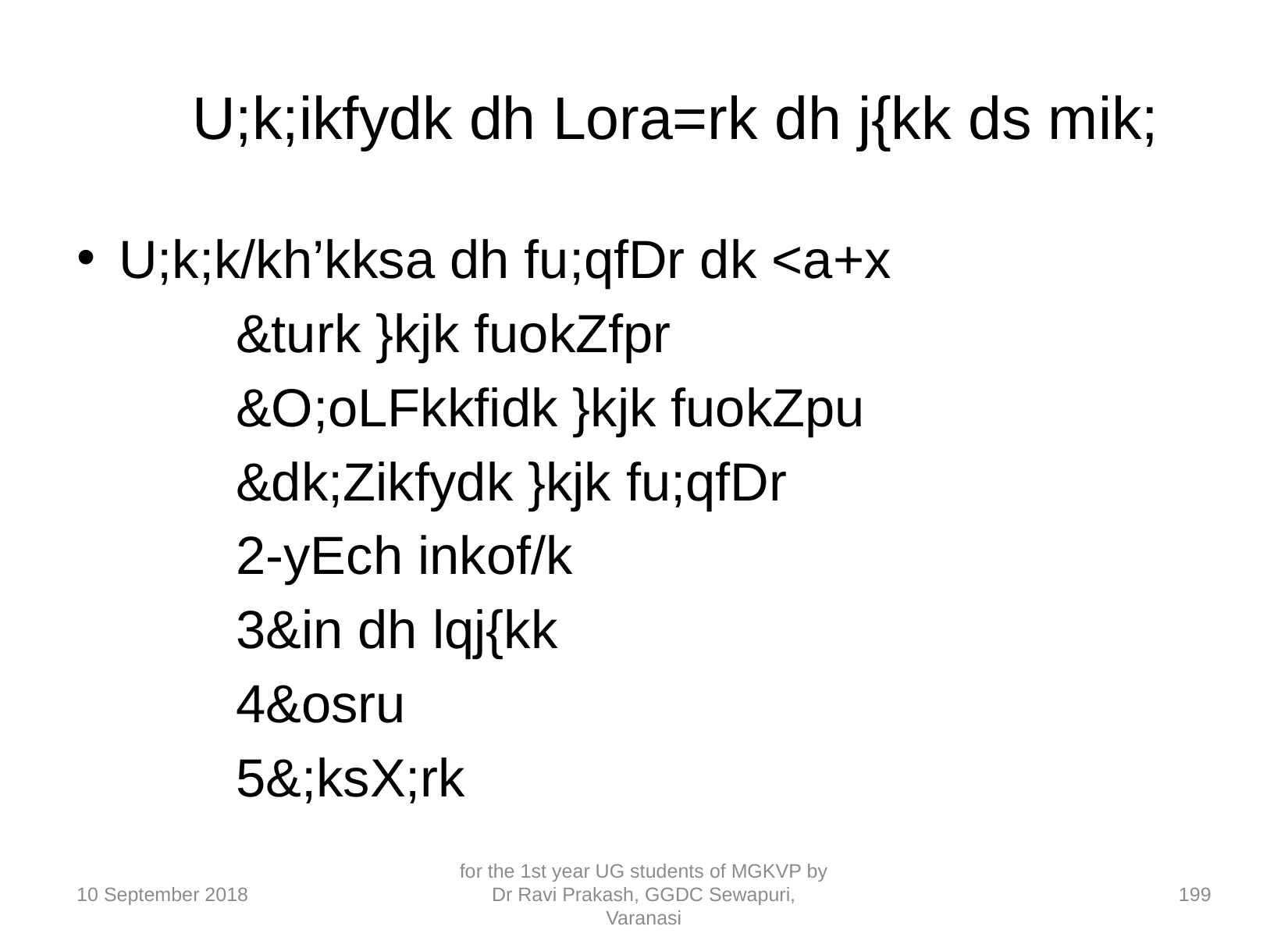

# U;k;ikfydk dh Lora=rk dh j{kk ds mik;
U;k;k/kh’kksa dh fu;qfDr dk <a+x
		&turk }kjk fuokZfpr
		&O;oLFkkfidk }kjk fuokZpu
		&dk;Zikfydk }kjk fu;qfDr
		2-yEch inkof/k
		3&in dh lqj{kk
		4&osru
		5&;ksX;rk
10 September 2018
for the 1st year UG students of MGKVP by Dr Ravi Prakash, GGDC Sewapuri, Varanasi
199